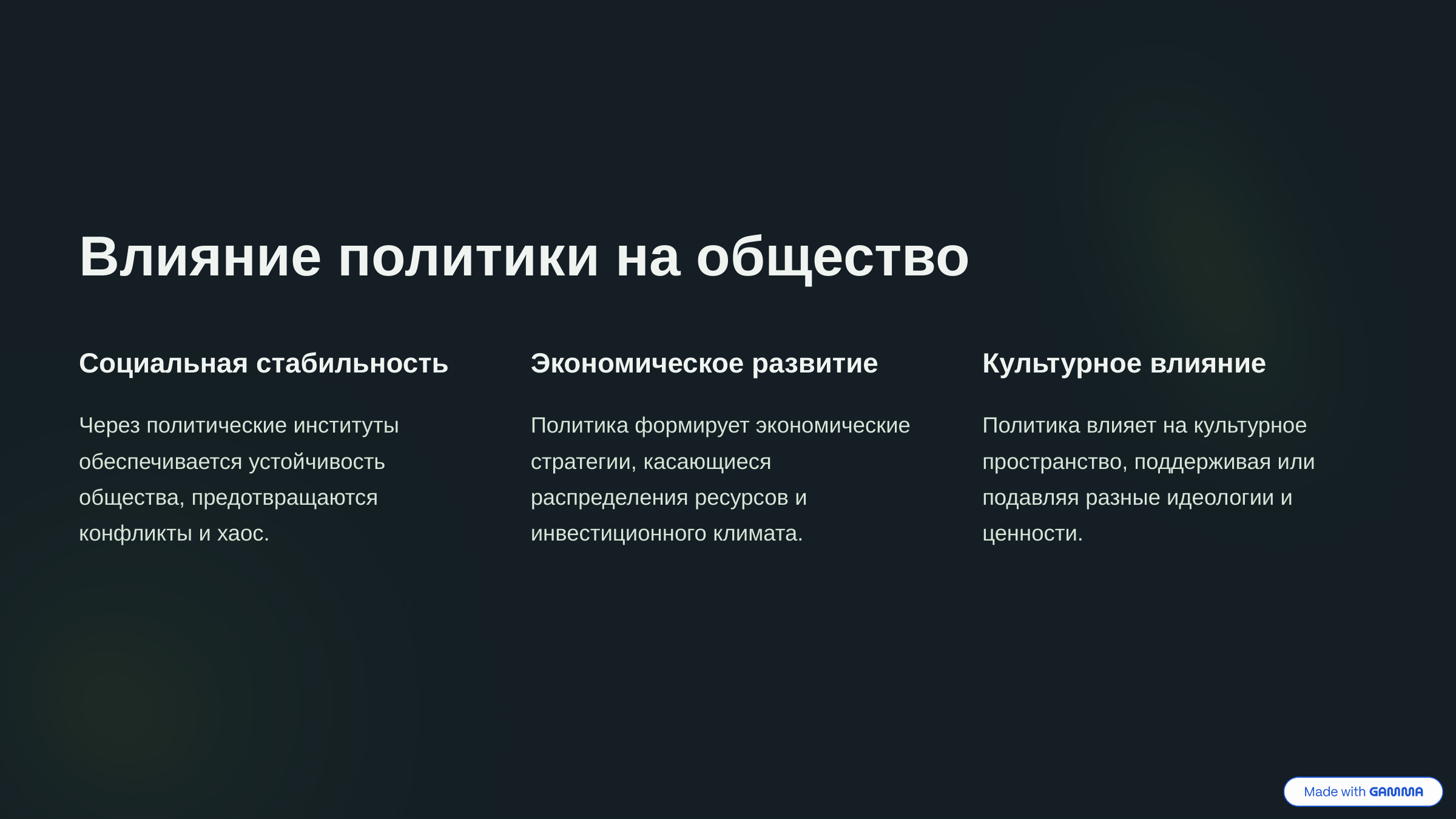

Влияние политики на общество
Социальная стабильность
Экономическое развитие
Культурное влияние
Через политические институты обеспечивается устойчивость общества, предотвращаются конфликты и хаос.
Политика формирует экономические стратегии, касающиеся распределения ресурсов и инвестиционного климата.
Политика влияет на культурное пространство, поддерживая или подавляя разные идеологии и ценности.